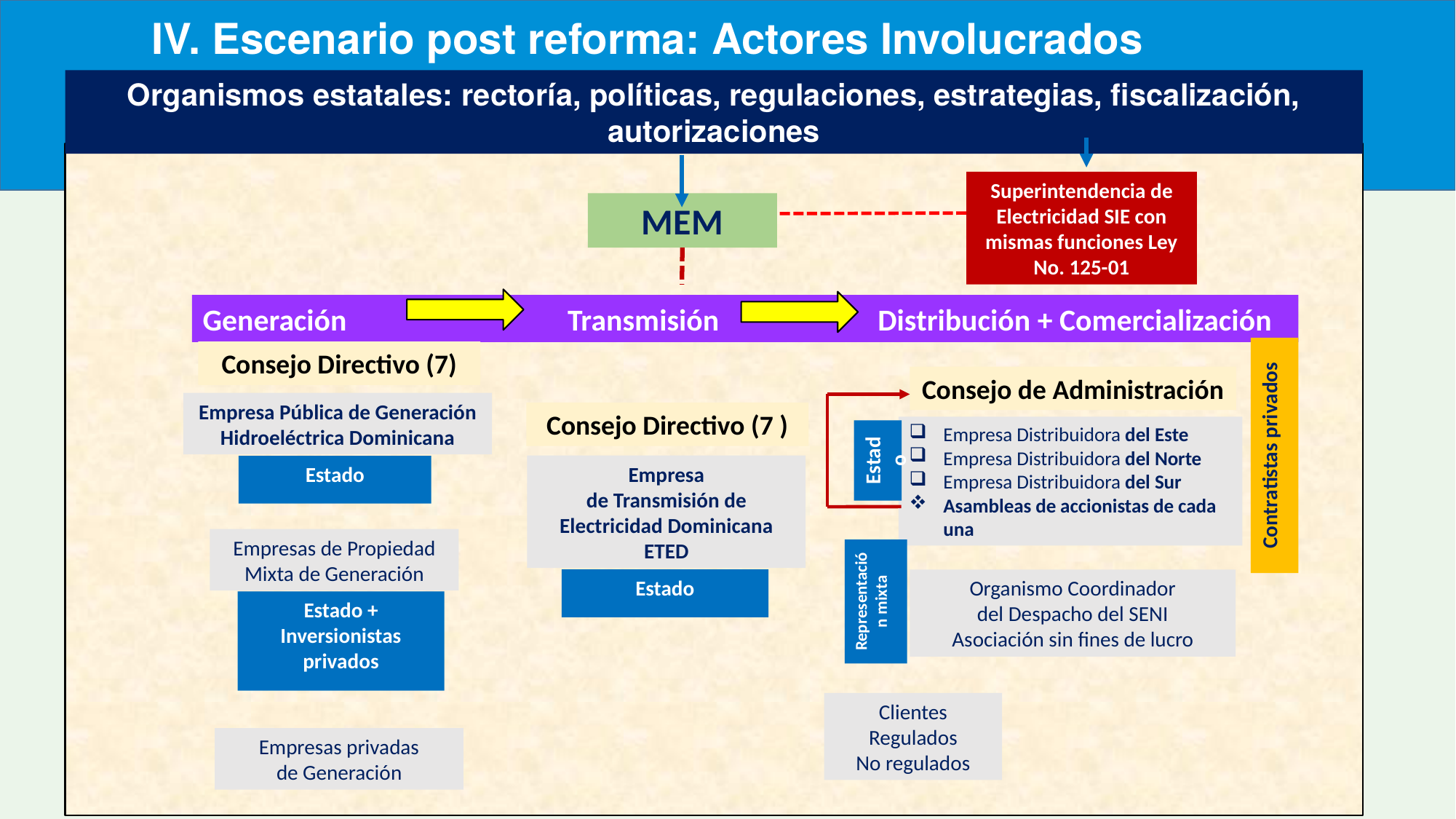

IV. Escenario post reforma: Actores Involucrados
Organismos estatales: rectoría, políticas, regulaciones, estrategias, fiscalización, autorizaciones
Superintendencia de
Electricidad SIE con mismas funciones Ley No. 125-01
MEM
Generación                                Transmisión                       Distribución + Comercialización
Contratistas privados
Estado
Empresa Pública de Generación
Hidroeléctrica Dominicana
Empresa Distribuidora del Este
Empresa Distribuidora del Norte
Empresa Distribuidora del Sur
Asambleas de accionistas de cada una
Estado
Empresa
de Transmisión de Electricidad Dominicana ETED
Estado
Empresas de Propiedad Mixta de Generación
Estado + Inversionistas privados
Representación mixta
Clientes
Regulados
No regulados
Empresas privadas
de Generación

Consejo Directivo (7)
Consejo de Administración
Consejo Directivo (7 )
Organismo Coordinador
del Despacho del SENI
Asociación sin fines de lucro